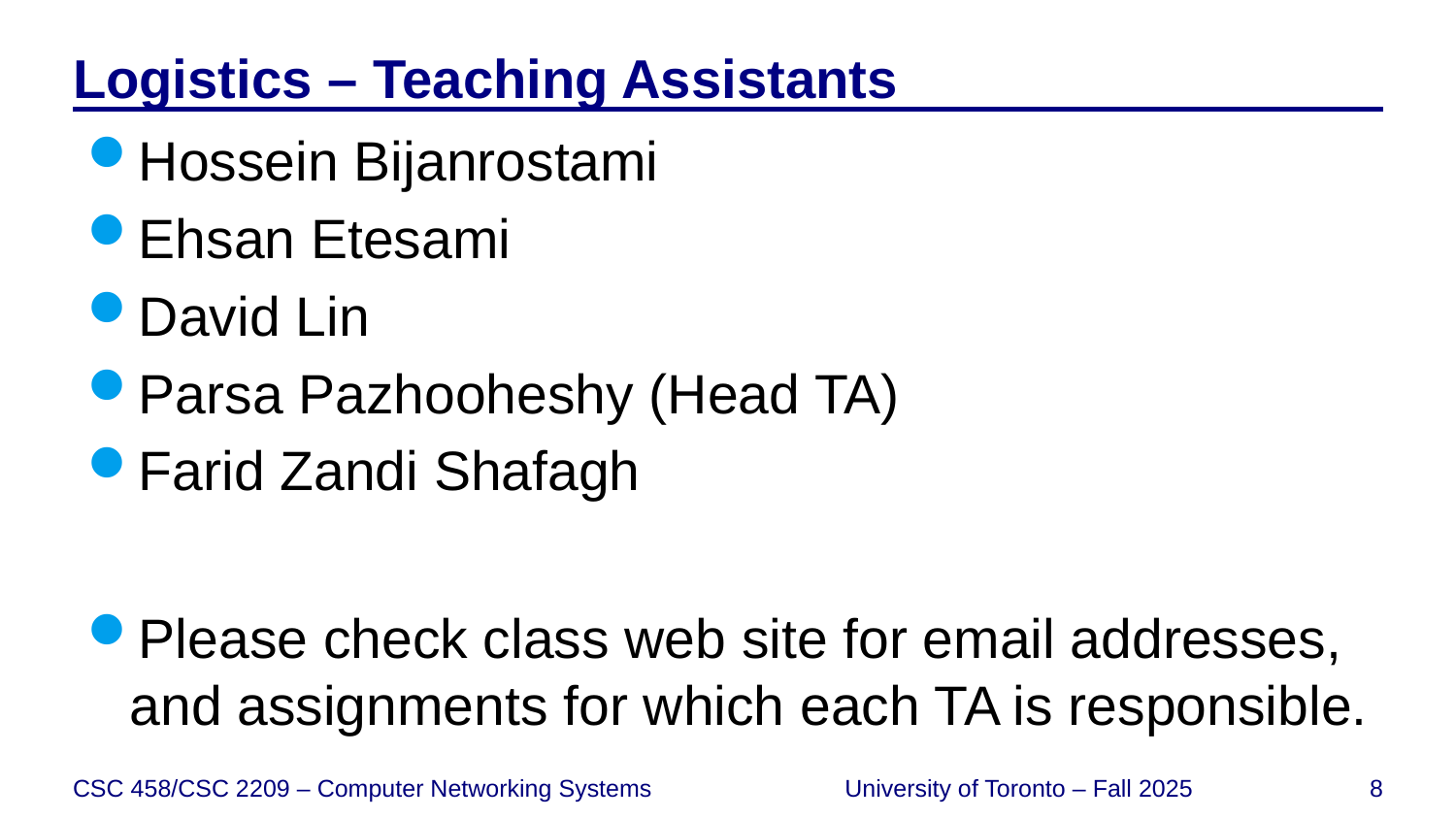

# Logistics – Teaching Assistants
Hossein Bijanrostami
Ehsan Etesami
David Lin
Parsa Pazhooheshy (Head TA)
Farid Zandi Shafagh

Please check class web site for email addresses, and assignments for which each TA is responsible.

CSC 458/CSC 2209 – Computer Networking Systems
University of Toronto – Fall 2025
8